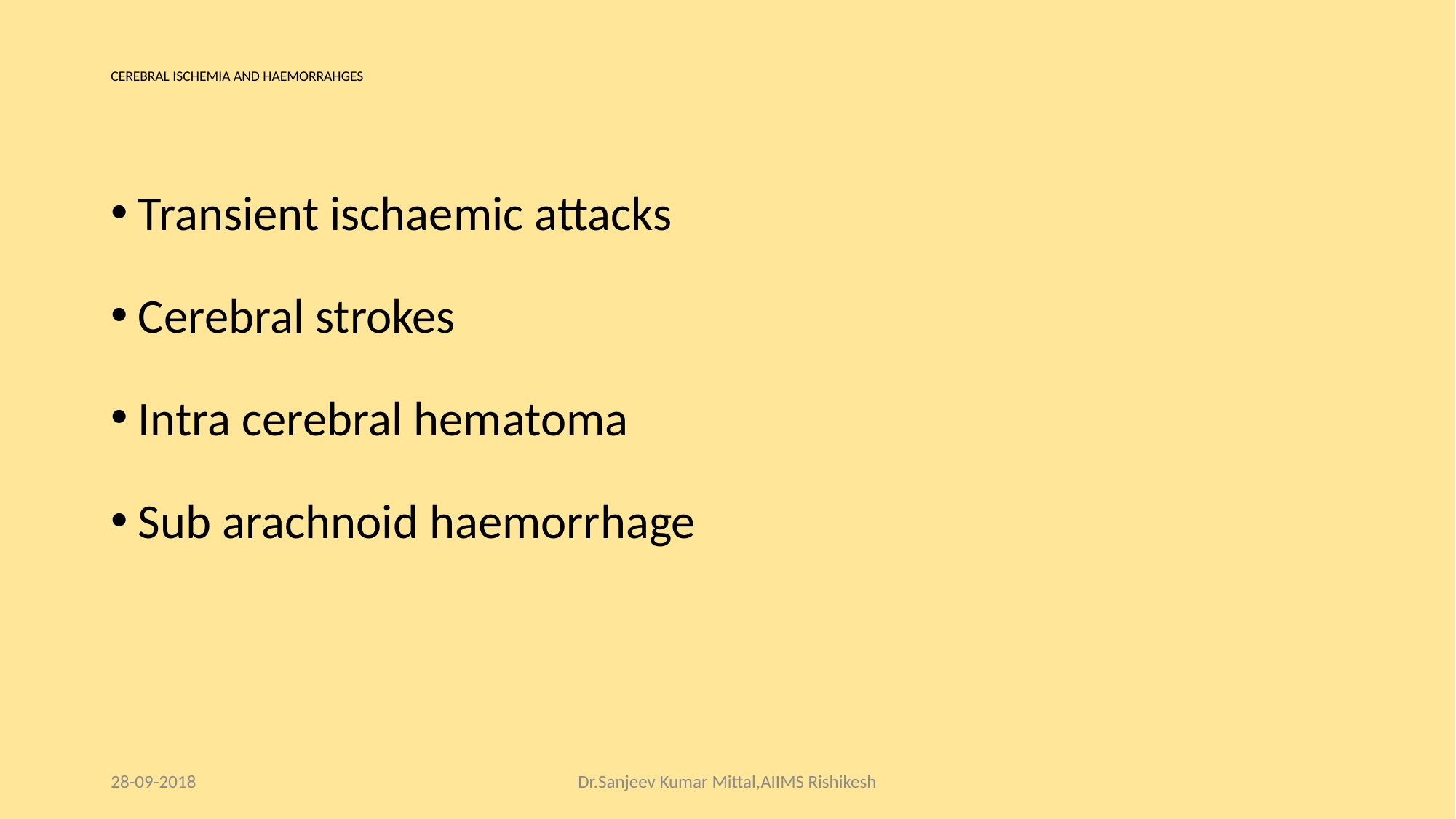

# CEREBRAL ISCHEMIA AND HAEMORRAHGES
Transient ischaemic attacks
Cerebral strokes
Intra cerebral hematoma
Sub arachnoid haemorrhage
28-09-2018
Dr.Sanjeev Kumar Mittal,AIIMS Rishikesh